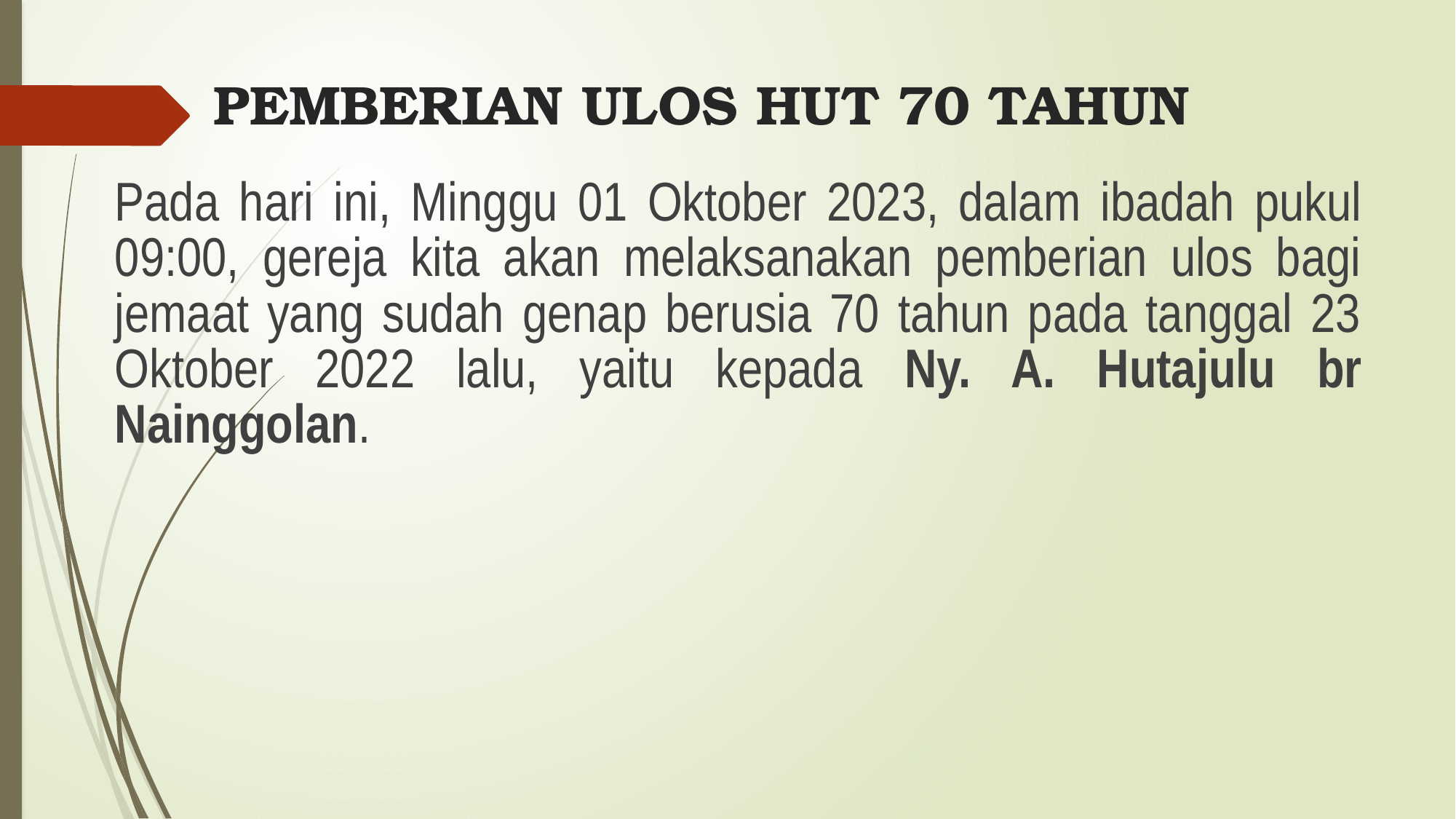

# PEMBERIAN ULOS HUT 70 TAHUN
Pada hari ini, Minggu 01 Oktober 2023, dalam ibadah pukul 09:00, gereja kita akan melaksanakan pemberian ulos bagi jemaat yang sudah genap berusia 70 tahun pada tanggal 23 Oktober 2022 lalu, yaitu kepada Ny. A. Hutajulu br Nainggolan.